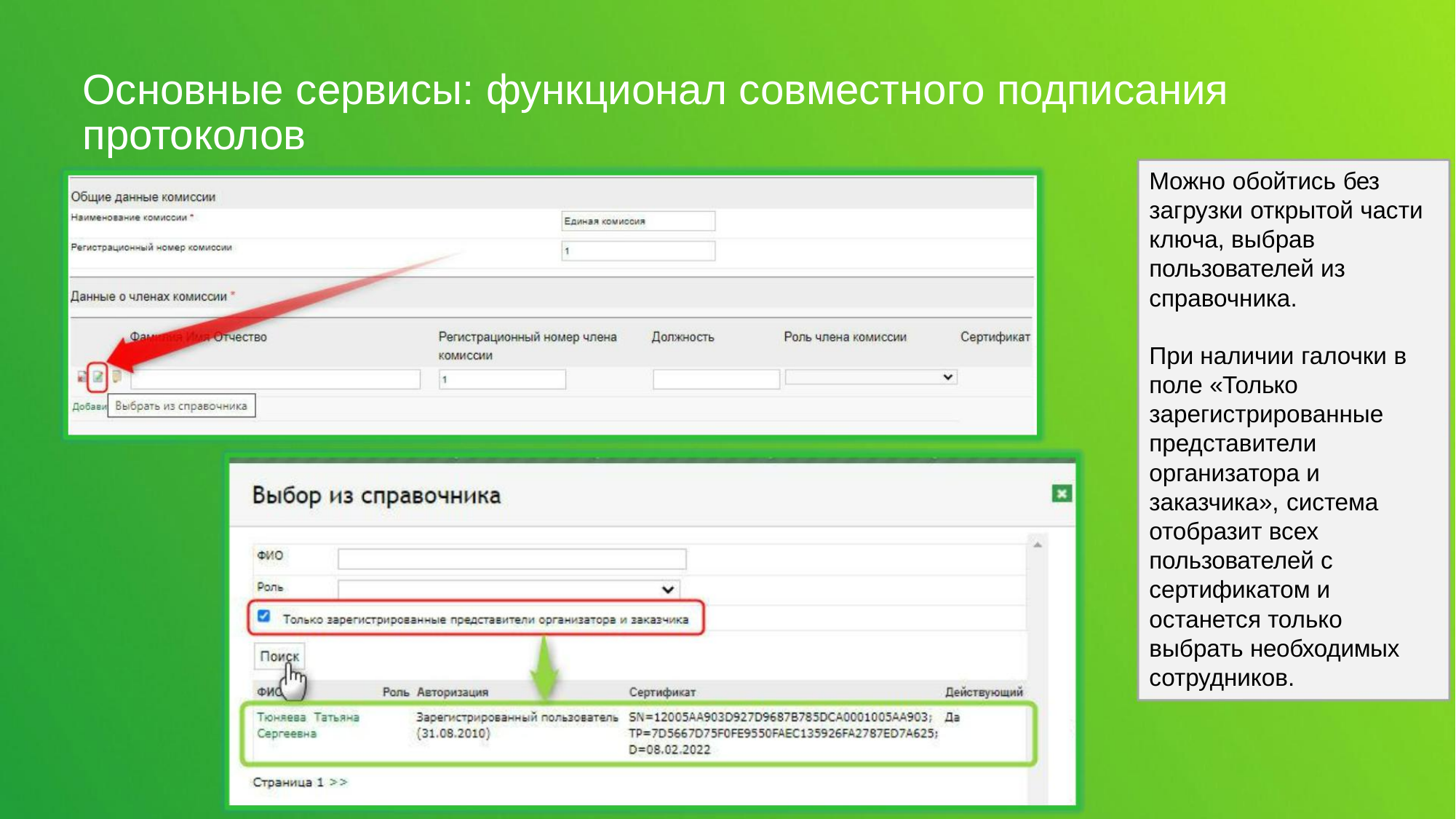

Основные сервисы: функционал совместного подписания
протоколов
Можно обойтись без
загрузки открытой части
ключа, выбрав
пользователей из
справочника.
При наличии галочки в
поле «Только
зарегистрированные
представители
организатора и
заказчика», система
отобразит всех
пользователей с
сертификатом и
останется только
выбрать необходимых
сотрудников.